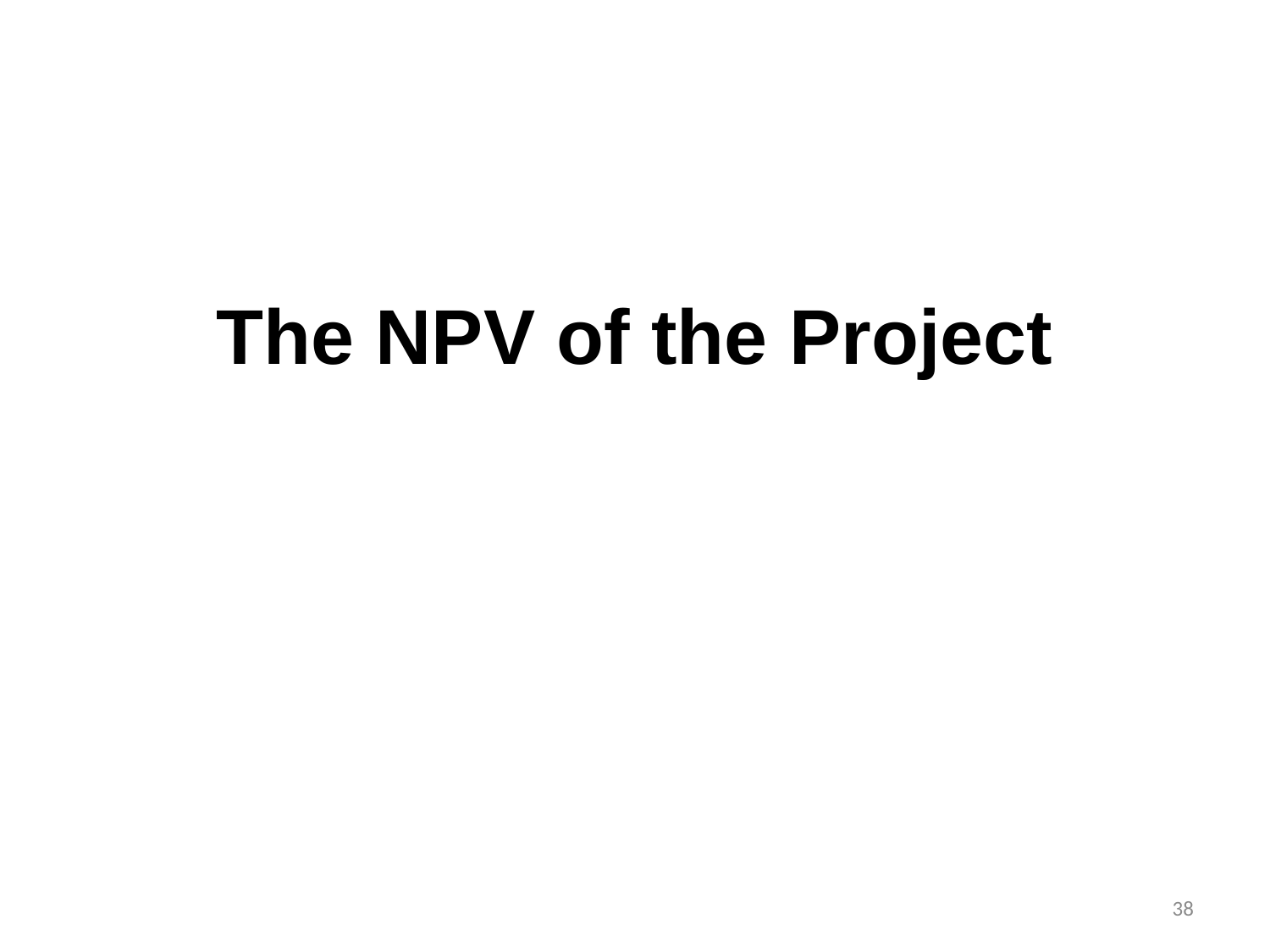

# The NPV of the Project
38